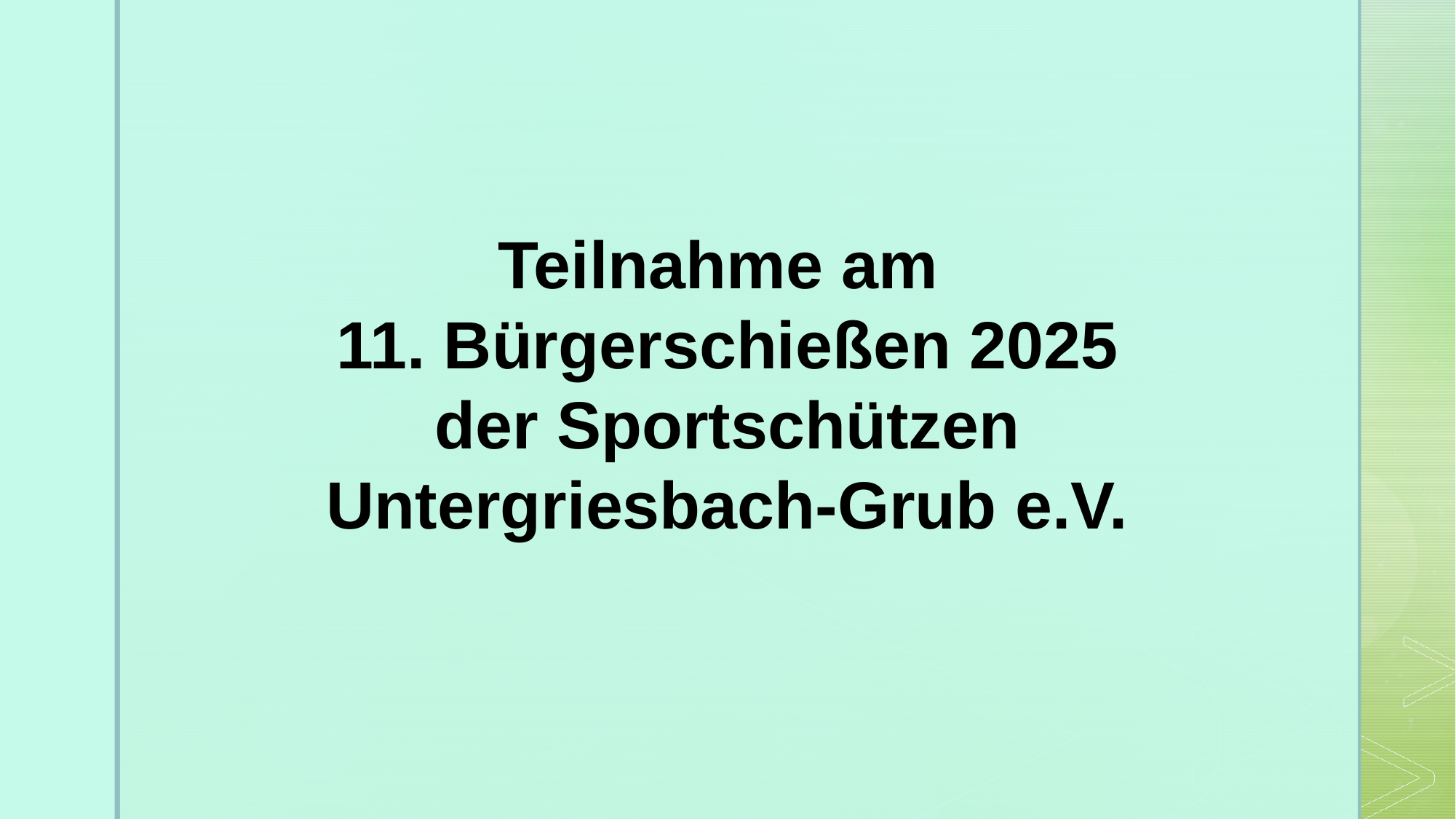

Teilnahme am
11. Bürgerschießen 2025 der Sportschützen Untergriesbach-Grub e.V.